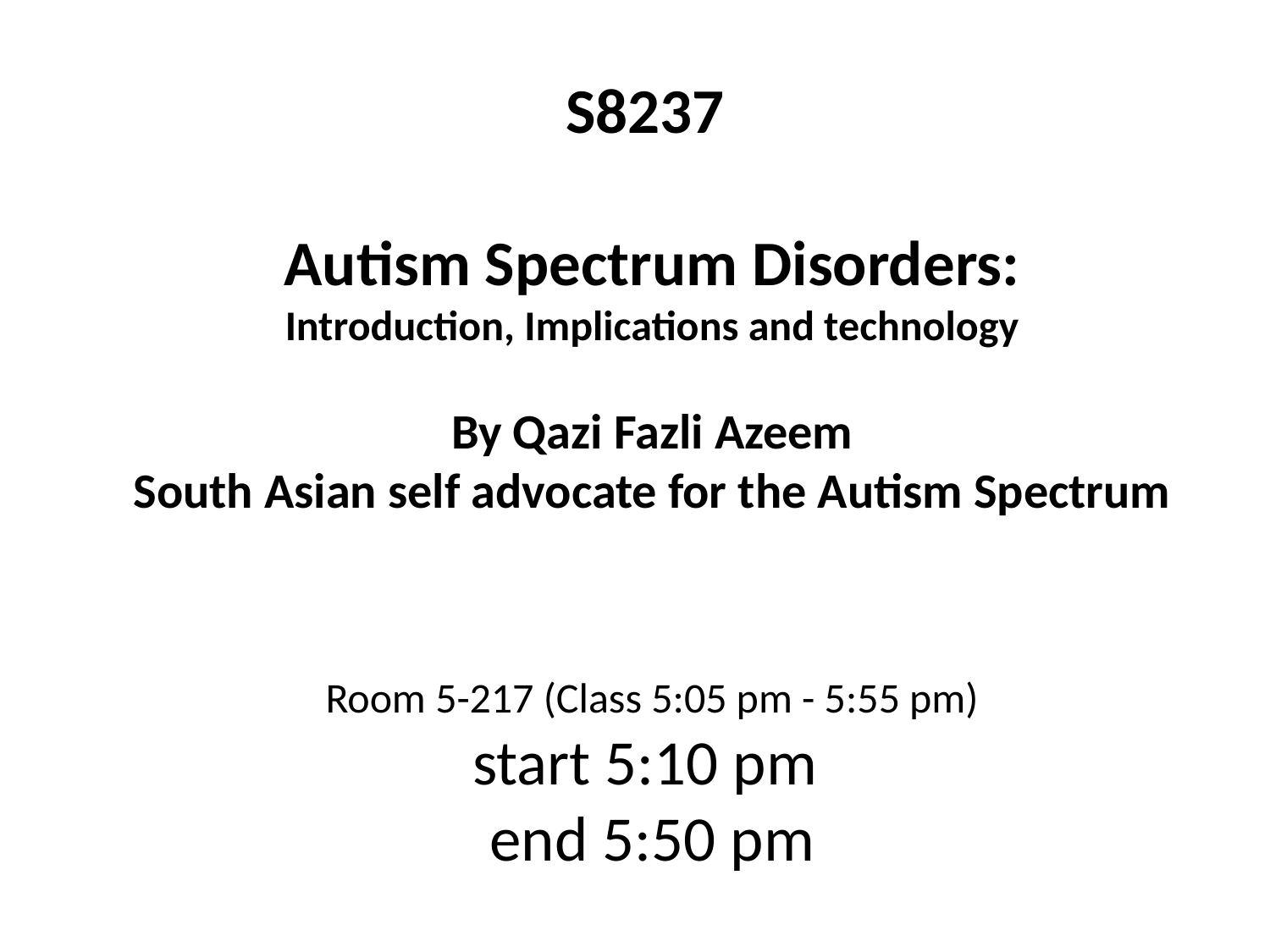

S8237

Autism Spectrum Disorders:
Introduction, Implications and technology

By Qazi Fazli Azeem
South Asian self advocate for the Autism Spectrum

Room 5-217 (Class 5:05 pm - 5:55 pm)
start 5:10 pm
end 5:50 pm